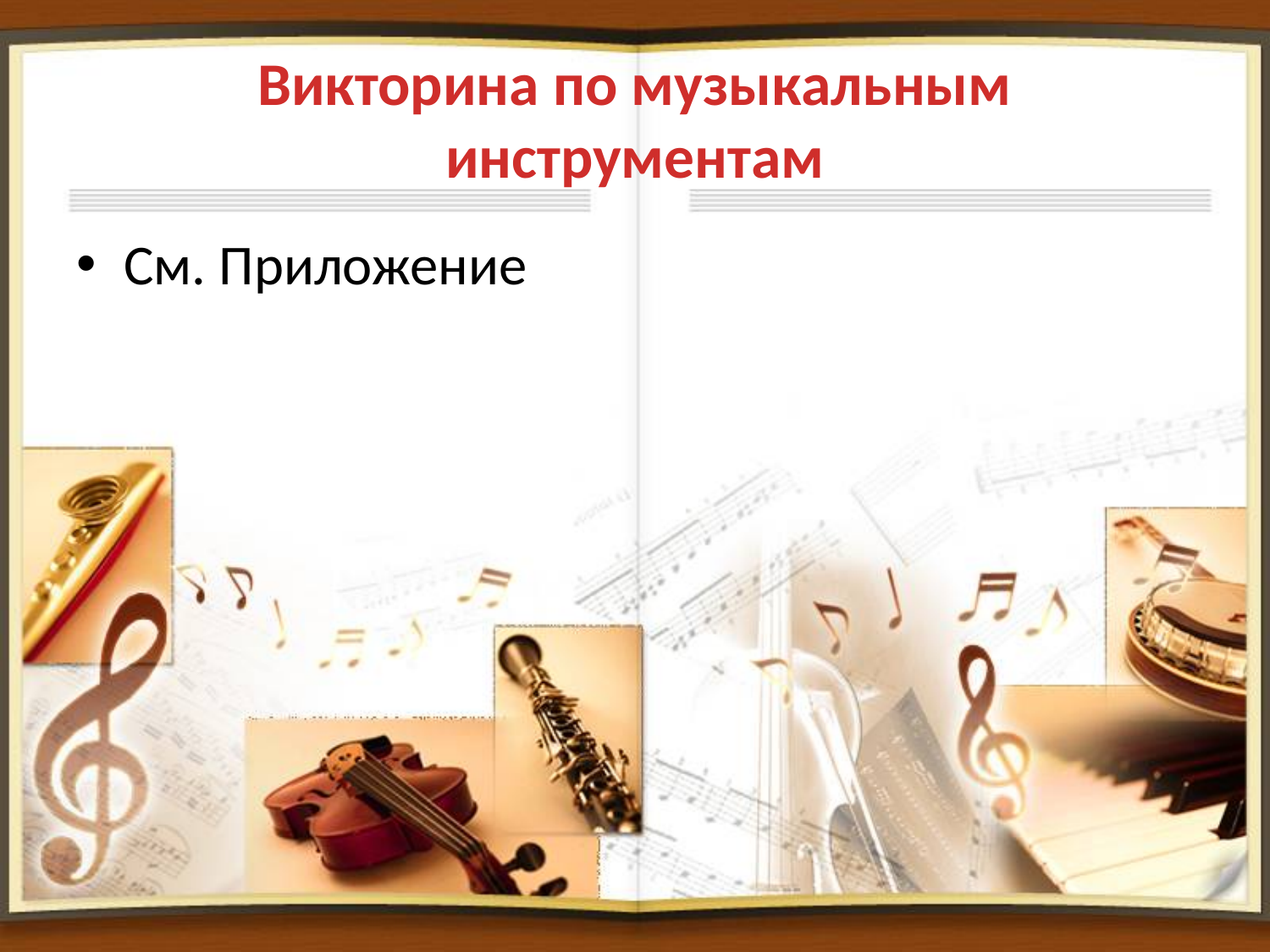

# Викторина по музыкальным инструментам
См. Приложение